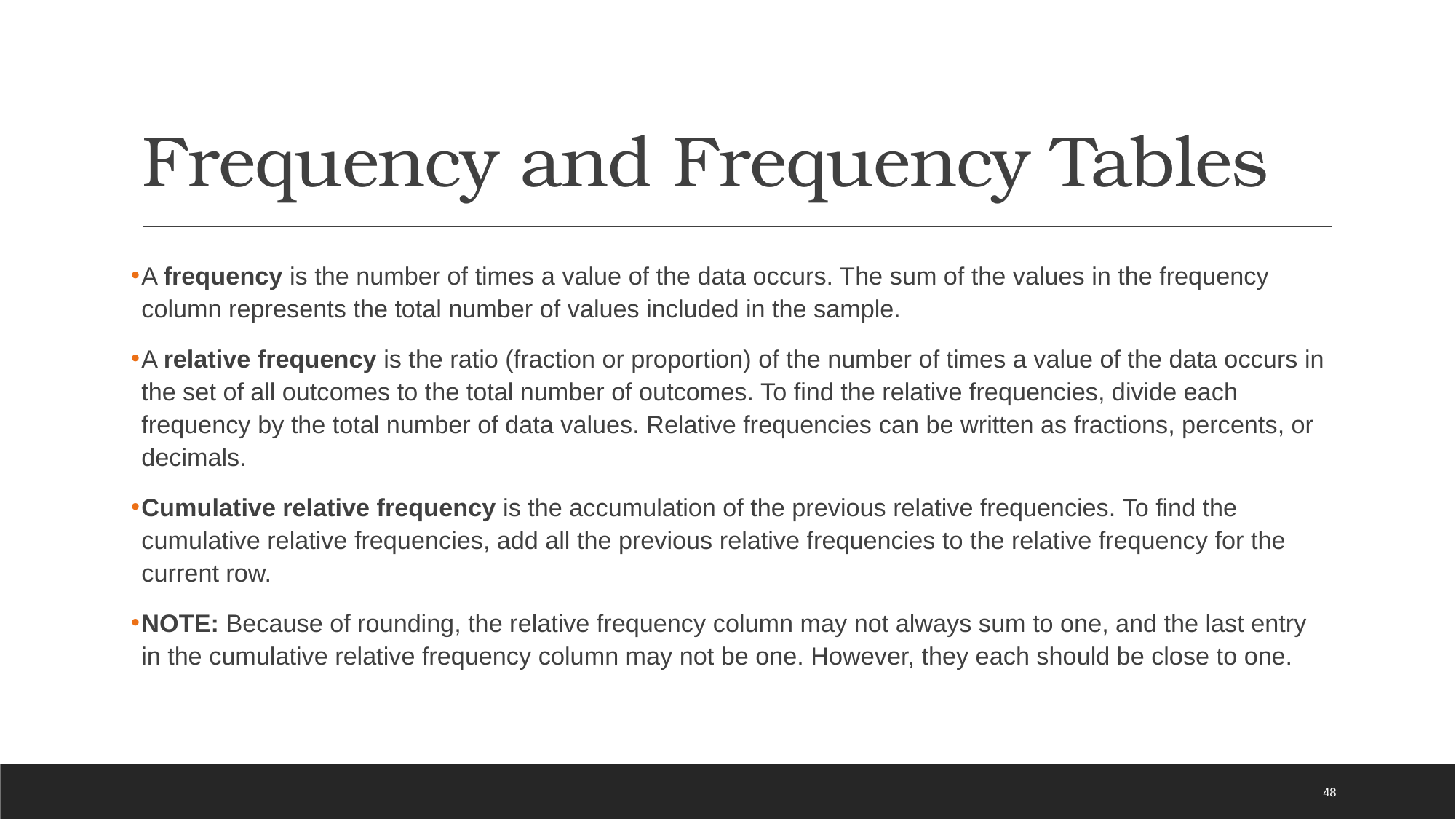

# Frequency and Frequency Tables
A frequency is the number of times a value of the data occurs. The sum of the values in the frequency column represents the total number of values included in the sample.
A relative frequency is the ratio (fraction or proportion) of the number of times a value of the data occurs in the set of all outcomes to the total number of outcomes. To find the relative frequencies, divide each frequency by the total number of data values. Relative frequencies can be written as fractions, percents, or decimals.
Cumulative relative frequency is the accumulation of the previous relative frequencies. To find the cumulative relative frequencies, add all the previous relative frequencies to the relative frequency for the current row.
NOTE: Because of rounding, the relative frequency column may not always sum to one, and the last entry in the cumulative relative frequency column may not be one. However, they each should be close to one.

48